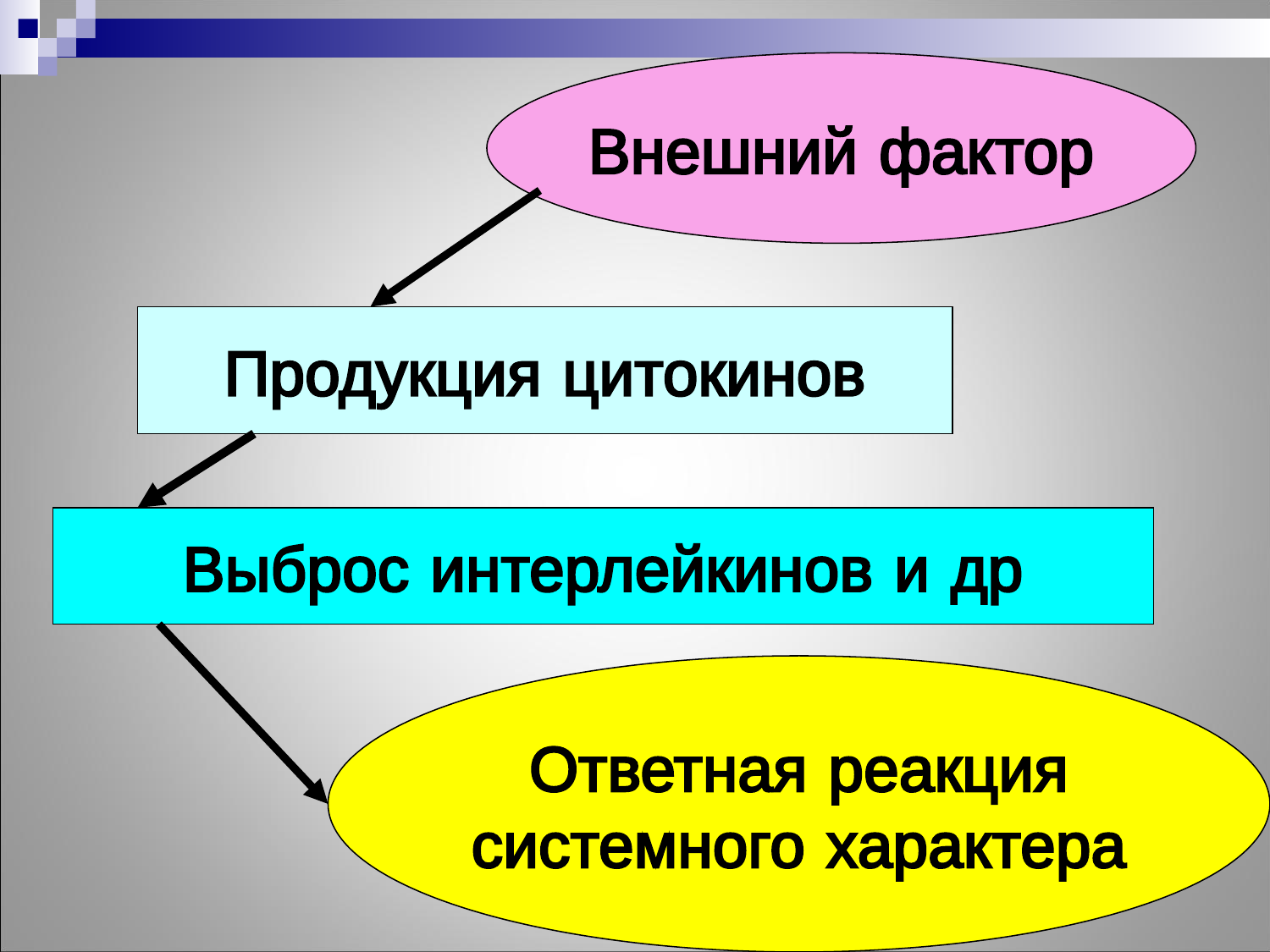

Внешний фактор

Продукция цитокинов

Выброс интерлейкинов и др

Ответная реакция
системного характера